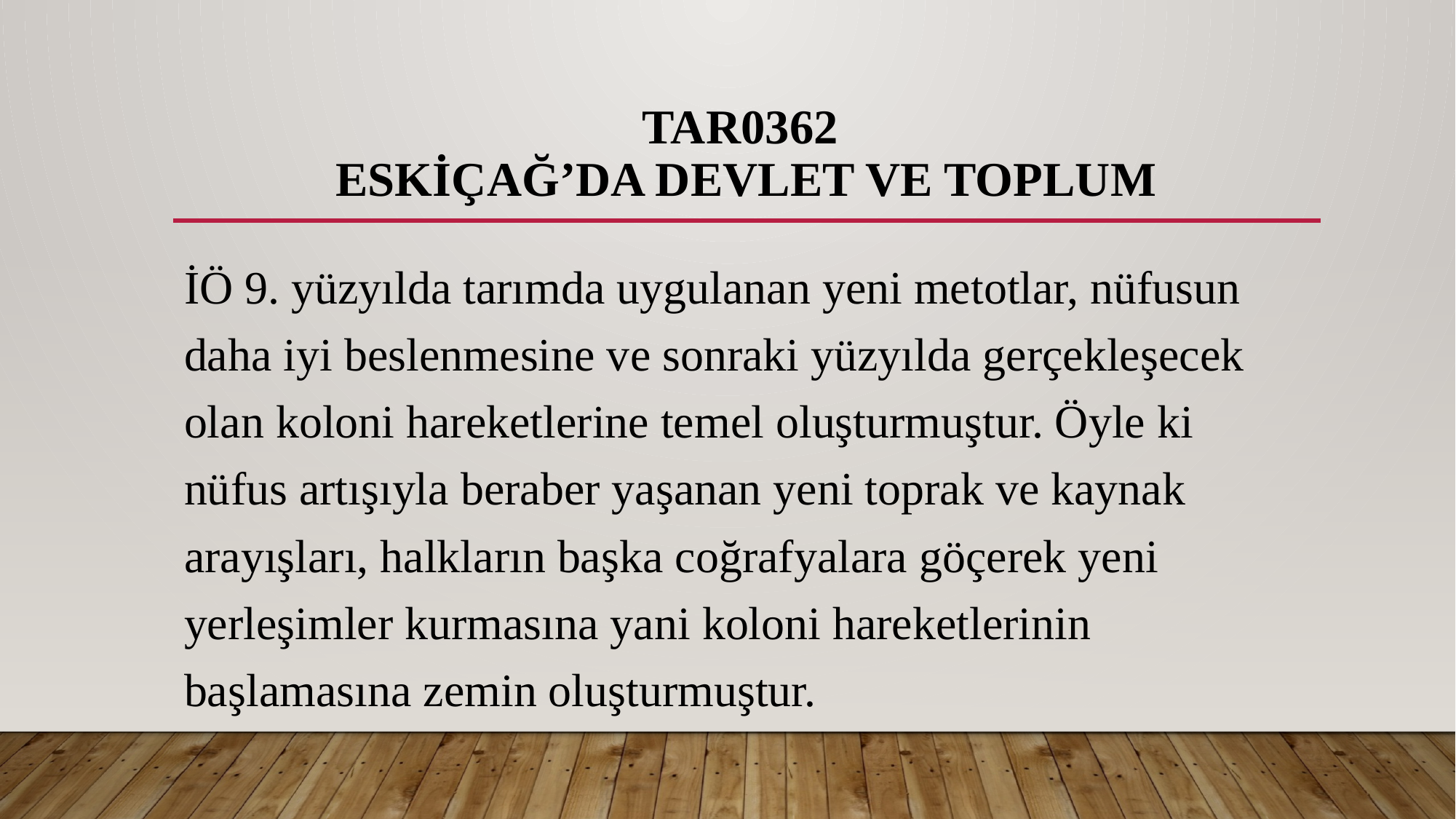

# TAR0362 ESKİÇAĞ’DA DEVLET VE TOPLUM
İÖ 9. yüzyılda tarımda uygulanan yeni metotlar, nüfusun daha iyi beslenmesine ve sonraki yüzyılda gerçekleşecek olan koloni hareketlerine temel oluşturmuştur. Öyle ki nüfus artışıyla beraber yaşanan yeni toprak ve kaynak arayışları, halkların başka coğrafyalara göçerek yeni yerleşimler kurmasına yani koloni hareketlerinin başlamasına zemin oluşturmuştur.